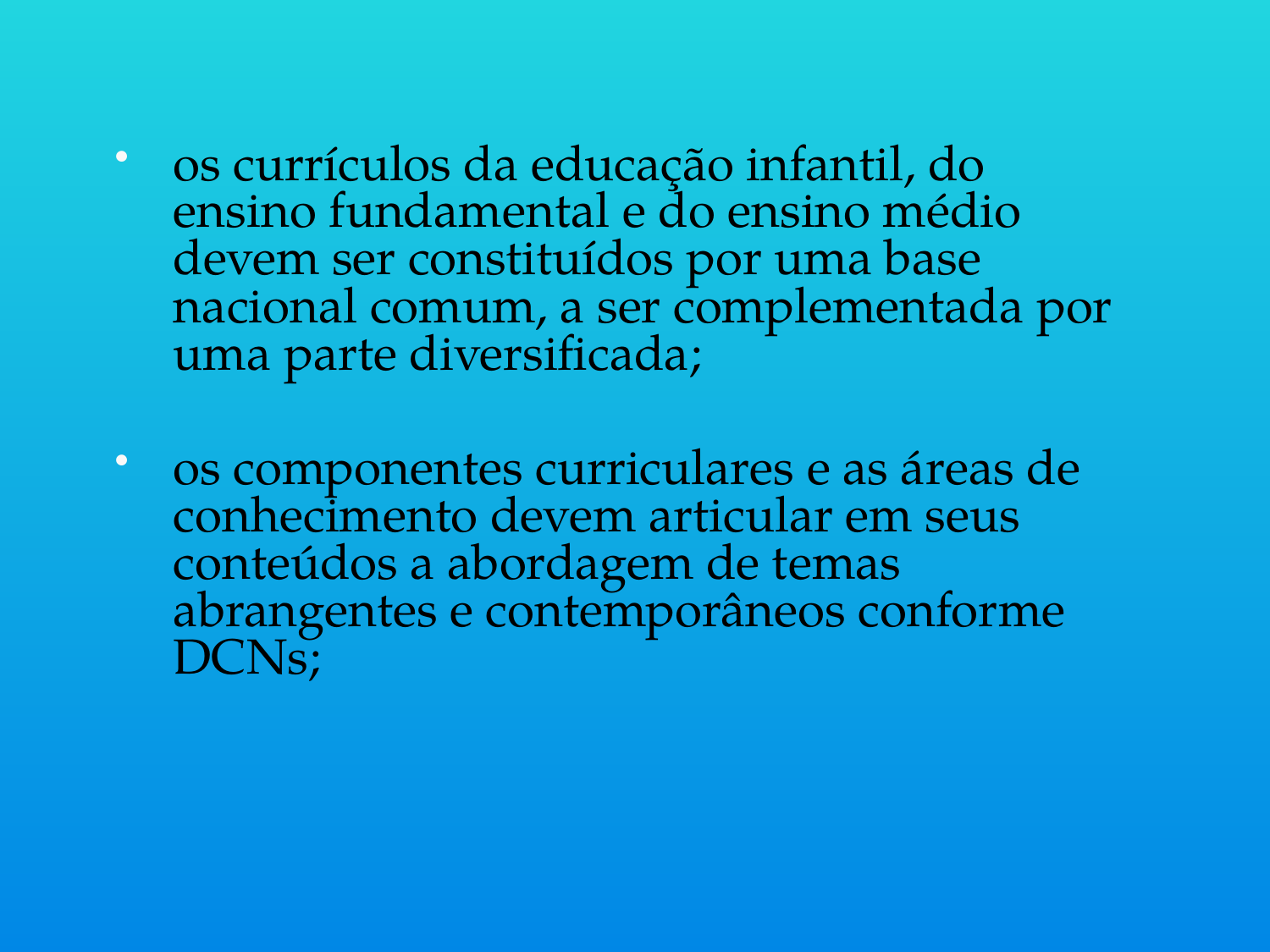

os currículos da educação infantil, do ensino fundamental e do ensino médio devem ser constituídos por uma base nacional comum, a ser complementada por uma parte diversificada;

os componentes curriculares e as áreas de conhecimento devem articular em seus conteúdos a abordagem de temas abrangentes e contemporâneos conforme DCNs;